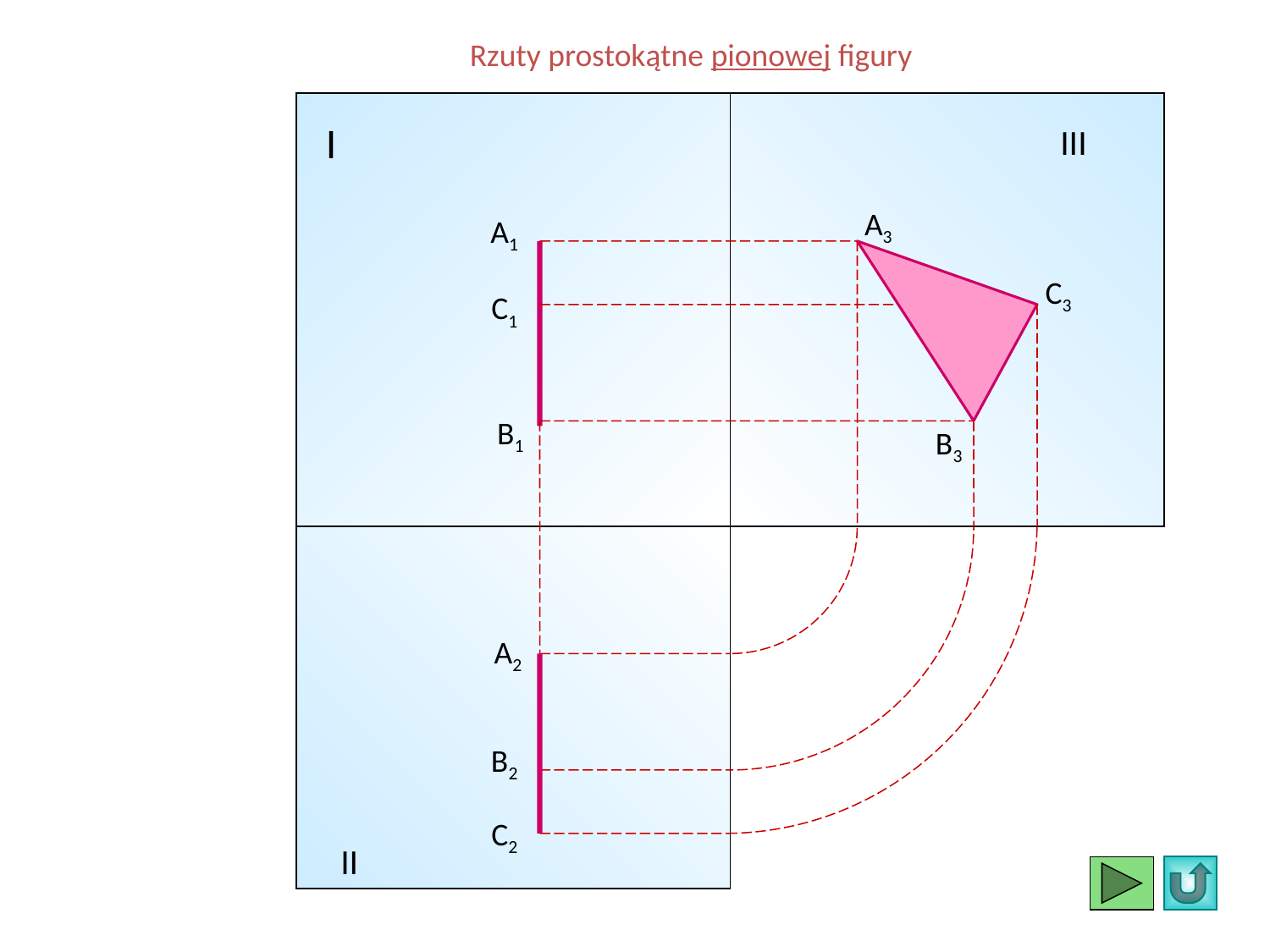

Rzuty prostokątne pionowej figury

I

III
A3

A1
C1
B1

C3

B3

A2

B2

C2
II